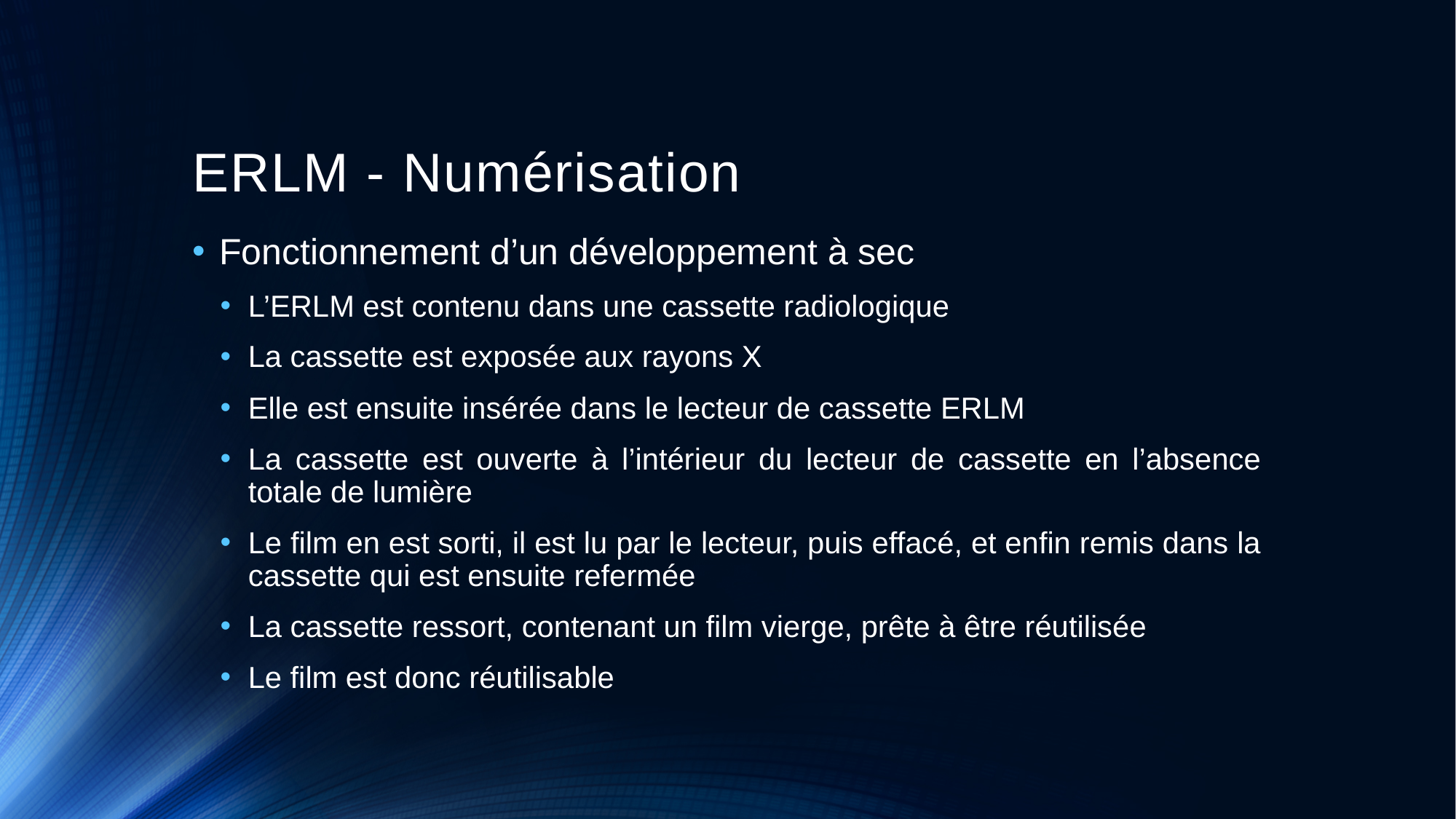

# ERLM - Numérisation
Fonctionnement d’un développement à sec
L’ERLM est contenu dans une cassette radiologique
La cassette est exposée aux rayons X
Elle est ensuite insérée dans le lecteur de cassette ERLM
La cassette est ouverte à l’intérieur du lecteur de cassette en l’absence totale de lumière
Le film en est sorti, il est lu par le lecteur, puis effacé, et enfin remis dans la cassette qui est ensuite refermée
La cassette ressort, contenant un film vierge, prête à être réutilisée
Le film est donc réutilisable